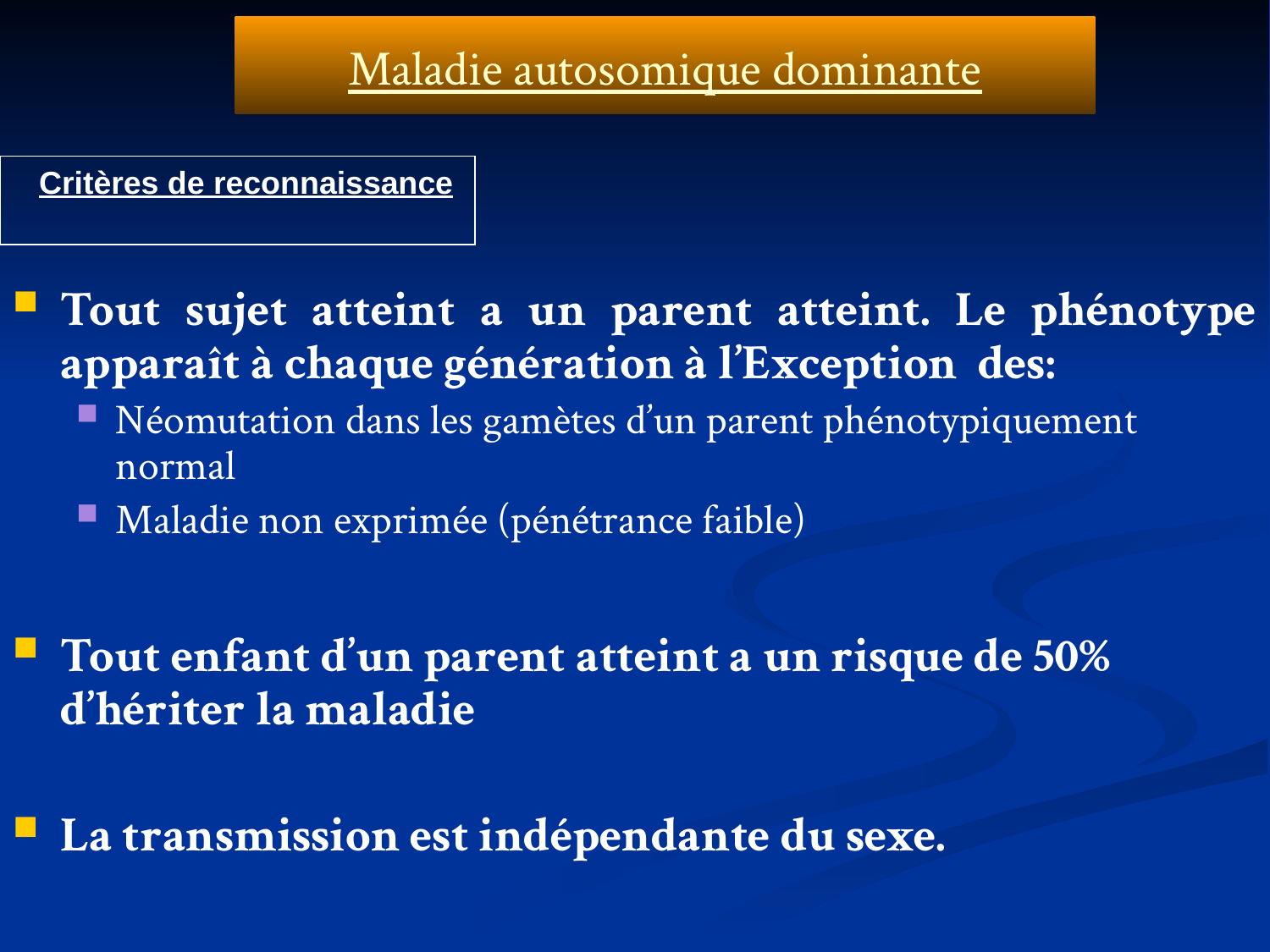

# Maladie autosomique dominante
   Critères de reconnaissance

Tout sujet atteint a un parent atteint. Le phénotype apparaît à chaque génération à l’Exception  des:
Néomutation dans les gamètes d’un parent phénotypiquement normal
Maladie non exprimée (pénétrance faible)

Tout enfant d’un parent atteint a un risque de 50% d’hériter la maladie

La transmission est indépendante du sexe.